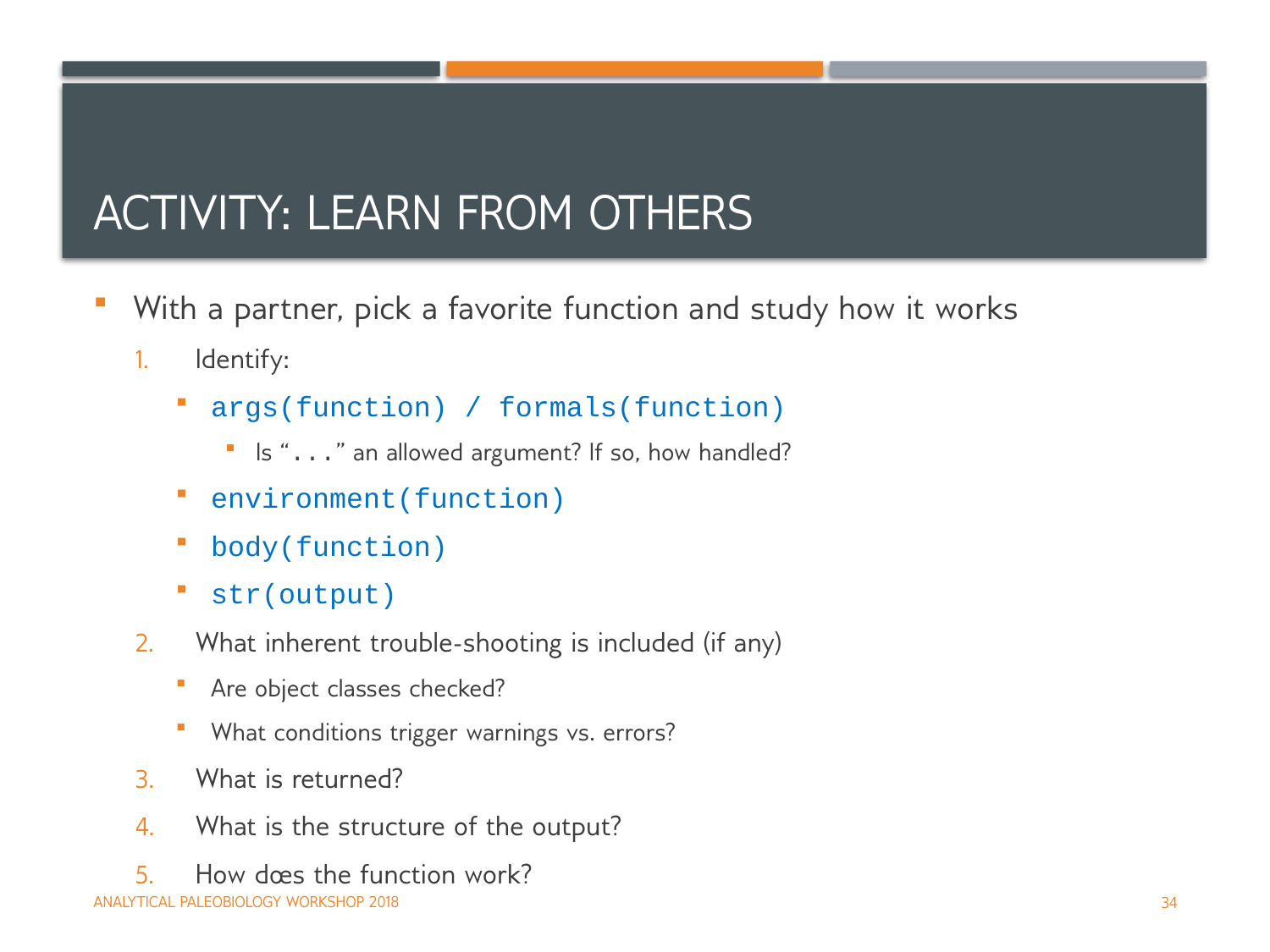

# Activity: Learn from others
With a partner, pick a favorite function and study how it works
Identify:
args(function) / formals(function)
Is “...” an allowed argument? If so, how handled?
environment(function)
body(function)
str(output)
What inherent trouble-shooting is included (if any)
Are object classes checked?
What conditions trigger warnings vs. errors?
What is returned?
What is the structure of the output?
How does the function work?
Analytical Paleobiology Workshop 2018
34